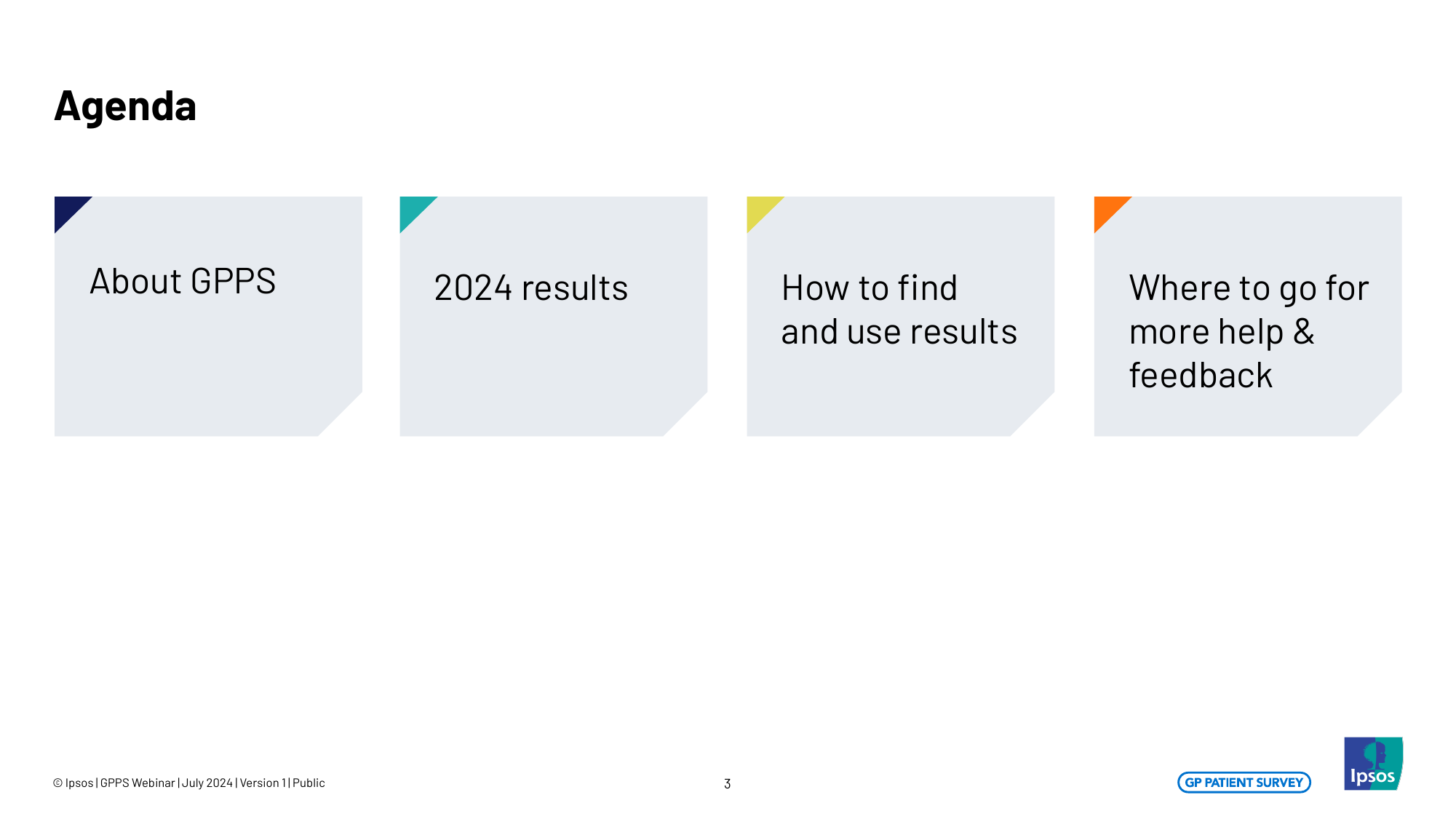

# Agenda

About GPPS

2024 results

How to find and use results

Where to go for more help & feedback